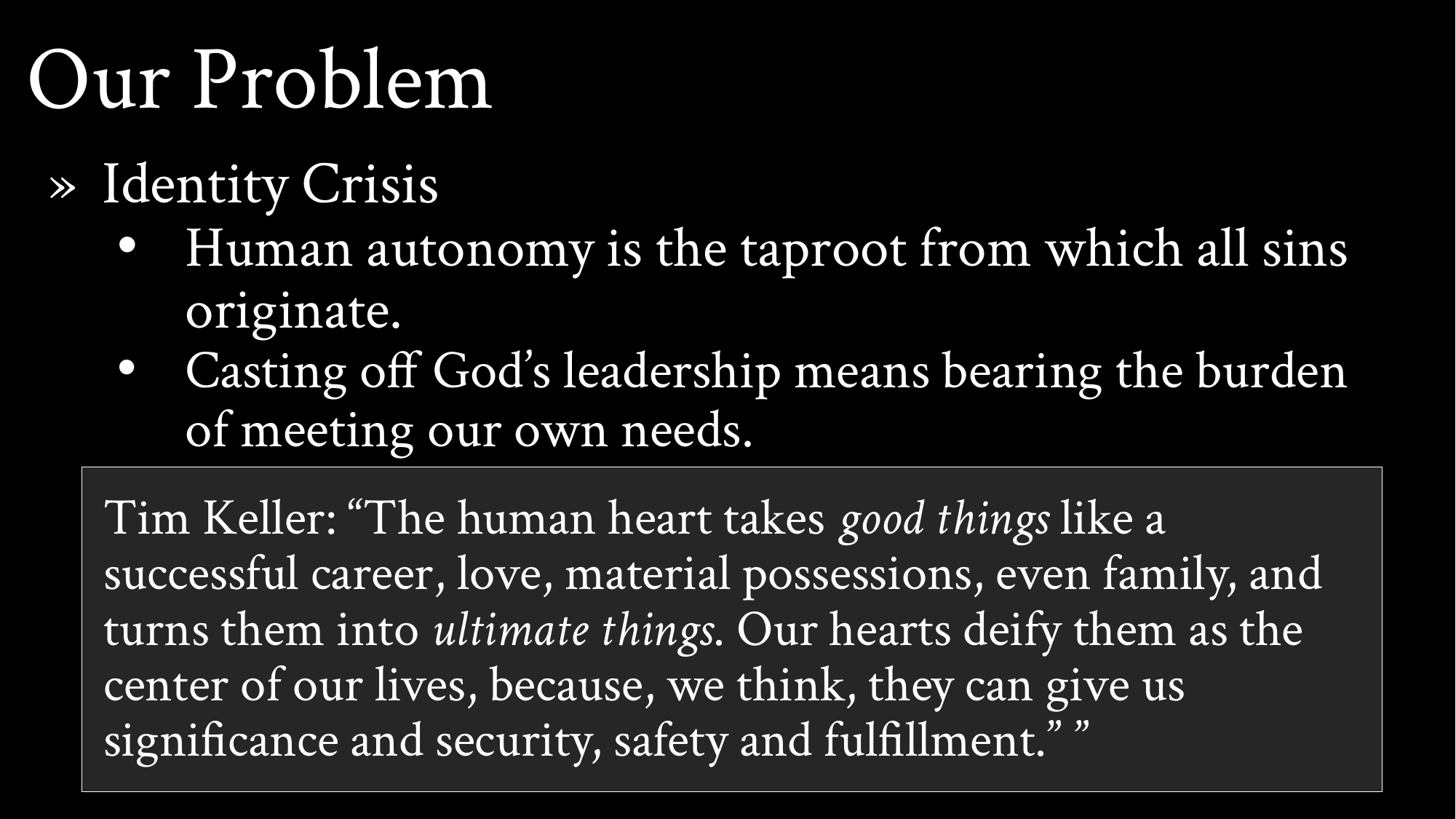

Our Problem
»	Identity Crisis
Human autonomy is the taproot from which all sins originate.
Casting off God’s leadership means bearing the burden of meeting our own needs.

Tim Keller: “The human heart takes good things like a successful career, love, material possessions, even family, and turns them into ultimate things. Our hearts deify them as the center of our lives, because, we think, they can give us significance and security, safety and fulfillment.” ”